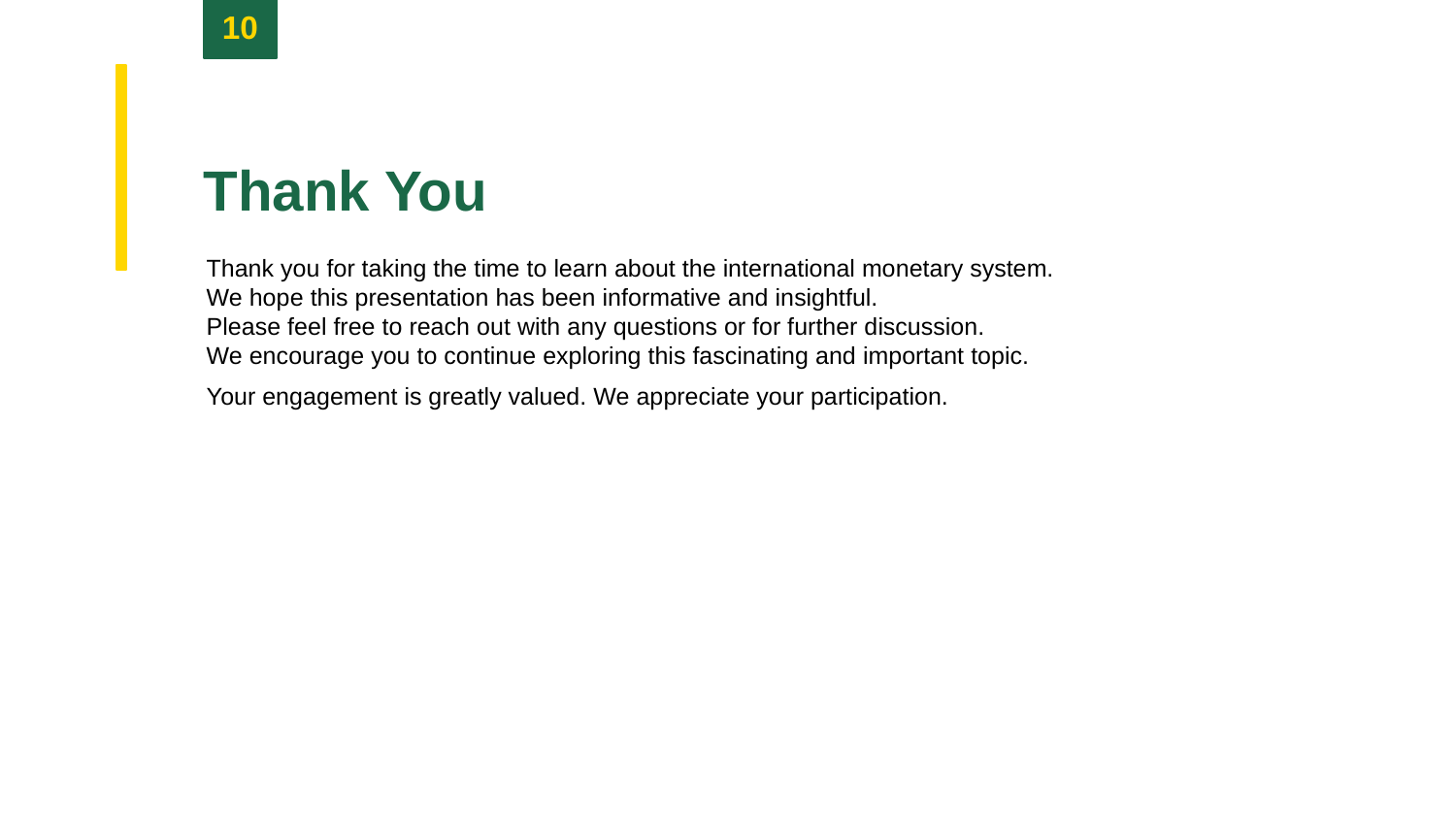

10

Thank You
Thank you for taking the time to learn about the international monetary system.
We hope this presentation has been informative and insightful.
Please feel free to reach out with any questions or for further discussion.
We encourage you to continue exploring this fascinating and important topic.
Your engagement is greatly valued. We appreciate your participation.